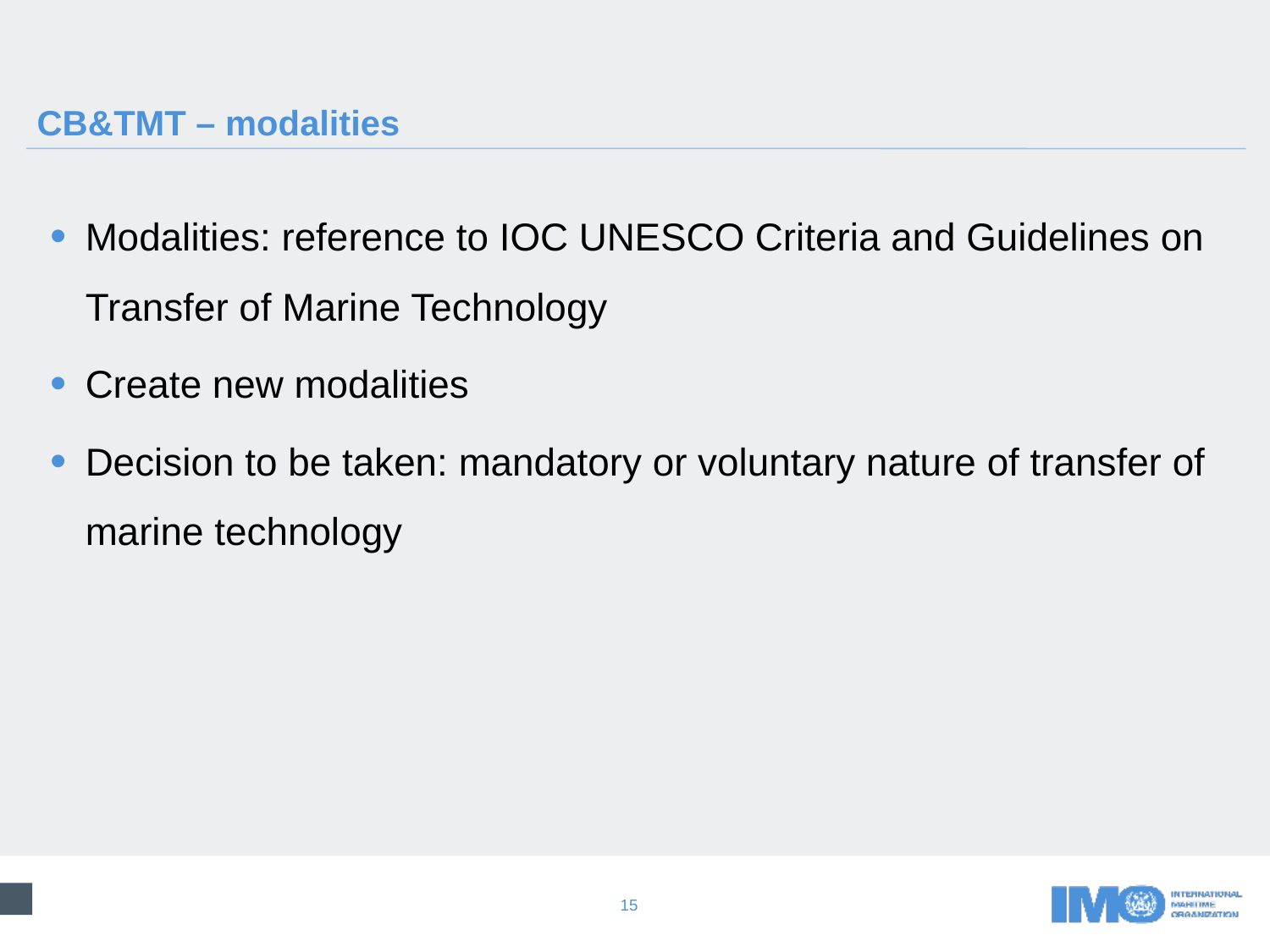

# CB&TMT – modalities
Modalities: reference to IOC UNESCO Criteria and Guidelines on Transfer of Marine Technology
Create new modalities
Decision to be taken: mandatory or voluntary nature of transfer of marine technology